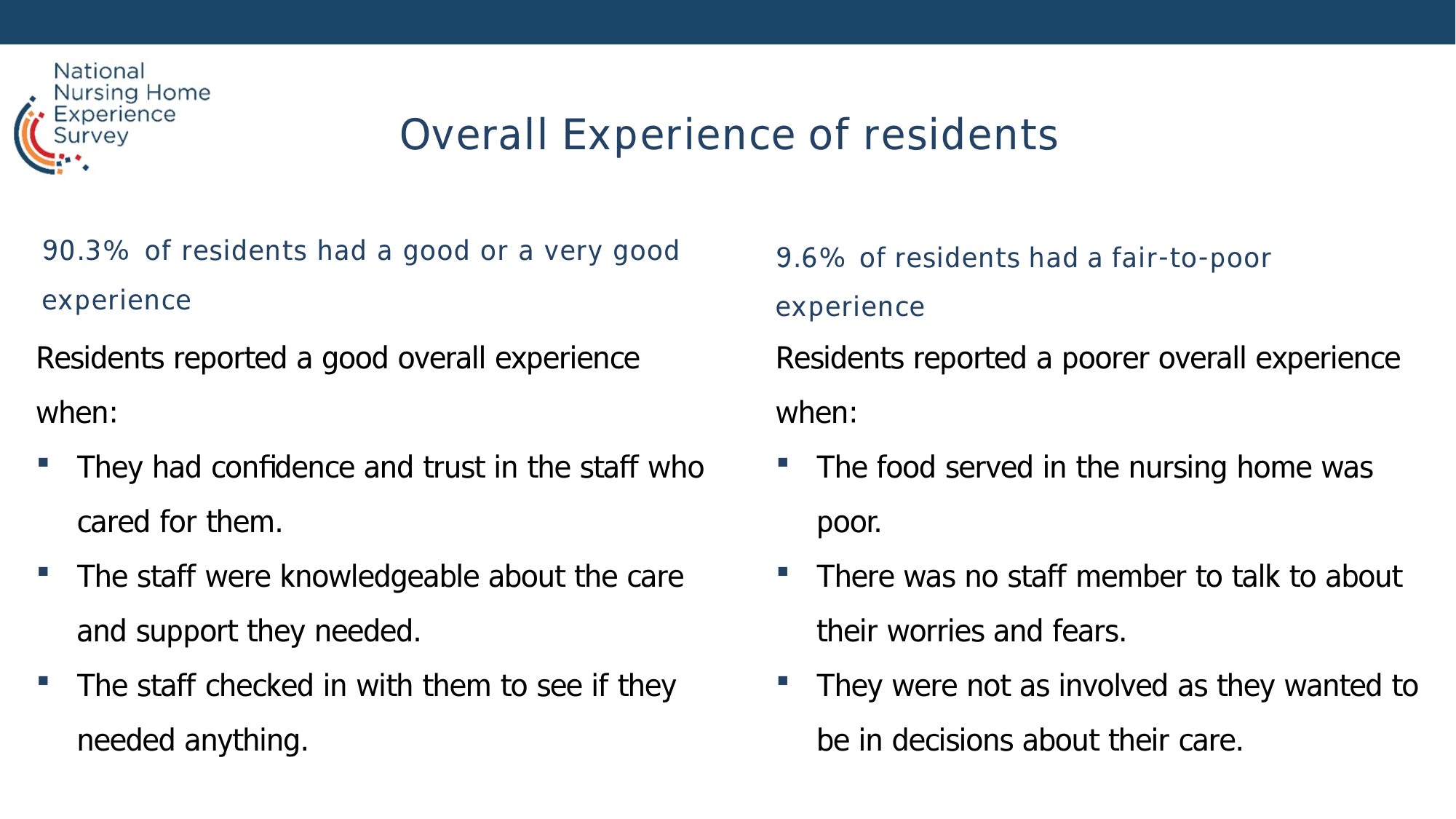

# Overall Experience of residents
90.3% of residents had a good or a very good experience
9.6% of residents had a fair-to-poor experience
Residents reported a good overall experience when:
They had confidence and trust in the staff who cared for them.
The staff were knowledgeable about the care and support they needed.
The staff checked in with them to see if they needed anything.

Residents reported a poorer overall experience when:
The food served in the nursing home was poor.
There was no staff member to talk to about their worries and fears.
They were not as involved as they wanted to be in decisions about their care.